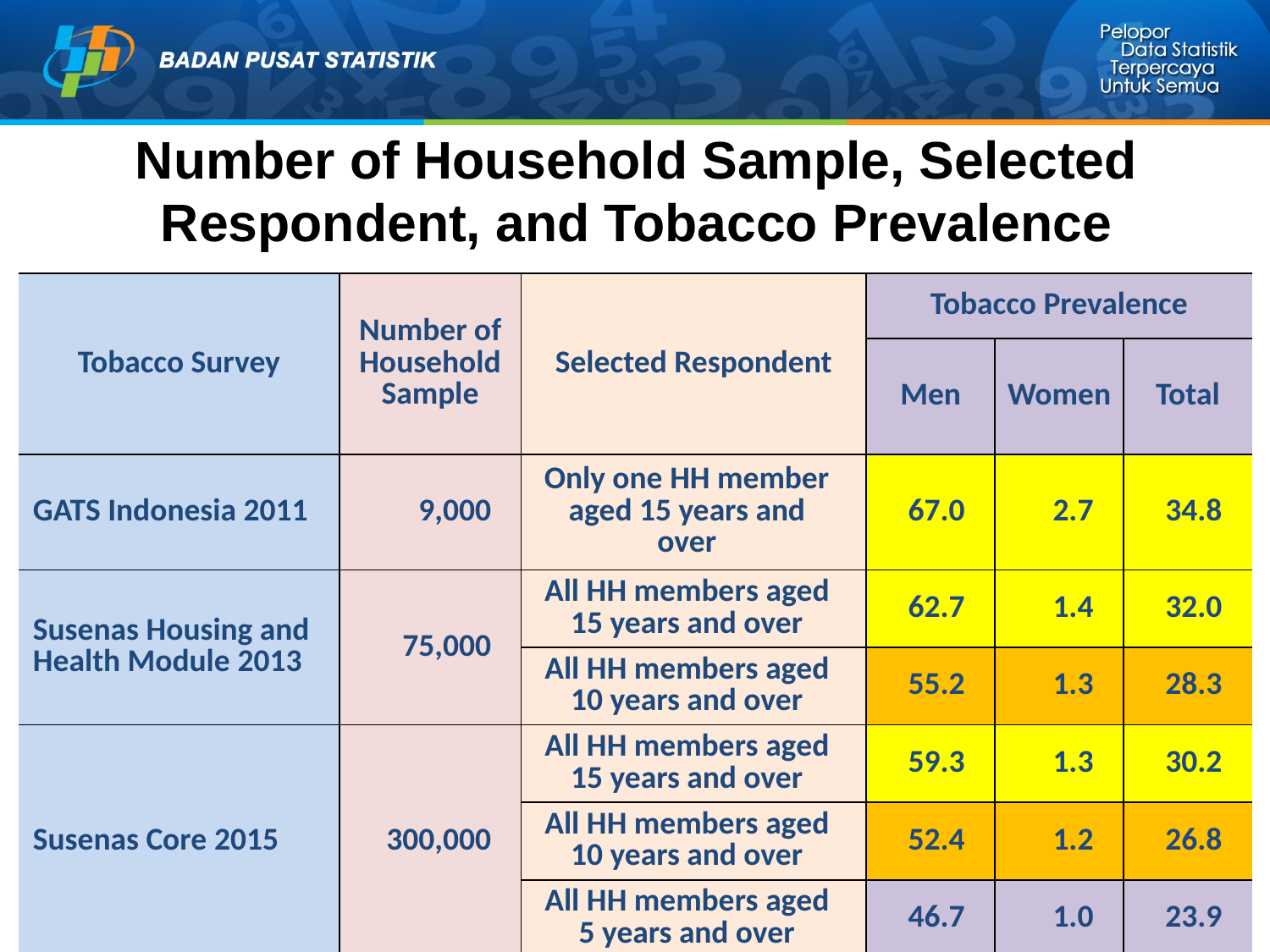

Number of Household Sample, Selected Respondent, and Tobacco Prevalence
| Tobacco Survey | Number of Household Sample | Selected Respondent | Tobacco Prevalence |  |  |
| --- | --- | --- | --- | --- | --- |
|  |  |  | Men | Women | Total |
| GATS Indonesia 2011 | 9,000 | Only one HH member aged 15 years and over | 67.0 | 2.7 | 34.8 |
| Susenas Housing and Health Module 2013 | 75,000 | All HH members aged 15 years and over | 62.7 | 1.4 | 32.0 |
|  |  | All HH members aged 10 years and over | 55.2 | 1.3 | 28.3 |
| Susenas Core 2015 | 300,000 | All HH members aged 15 years and over | 59.3 | 1.3 | 30.2 |
|  |  | All HH members aged 10 years and over | 52.4 | 1.2 | 26.8 |
|  |  | All HH members aged 5 years and over | 46.7 | 1.0 | 23.9 |